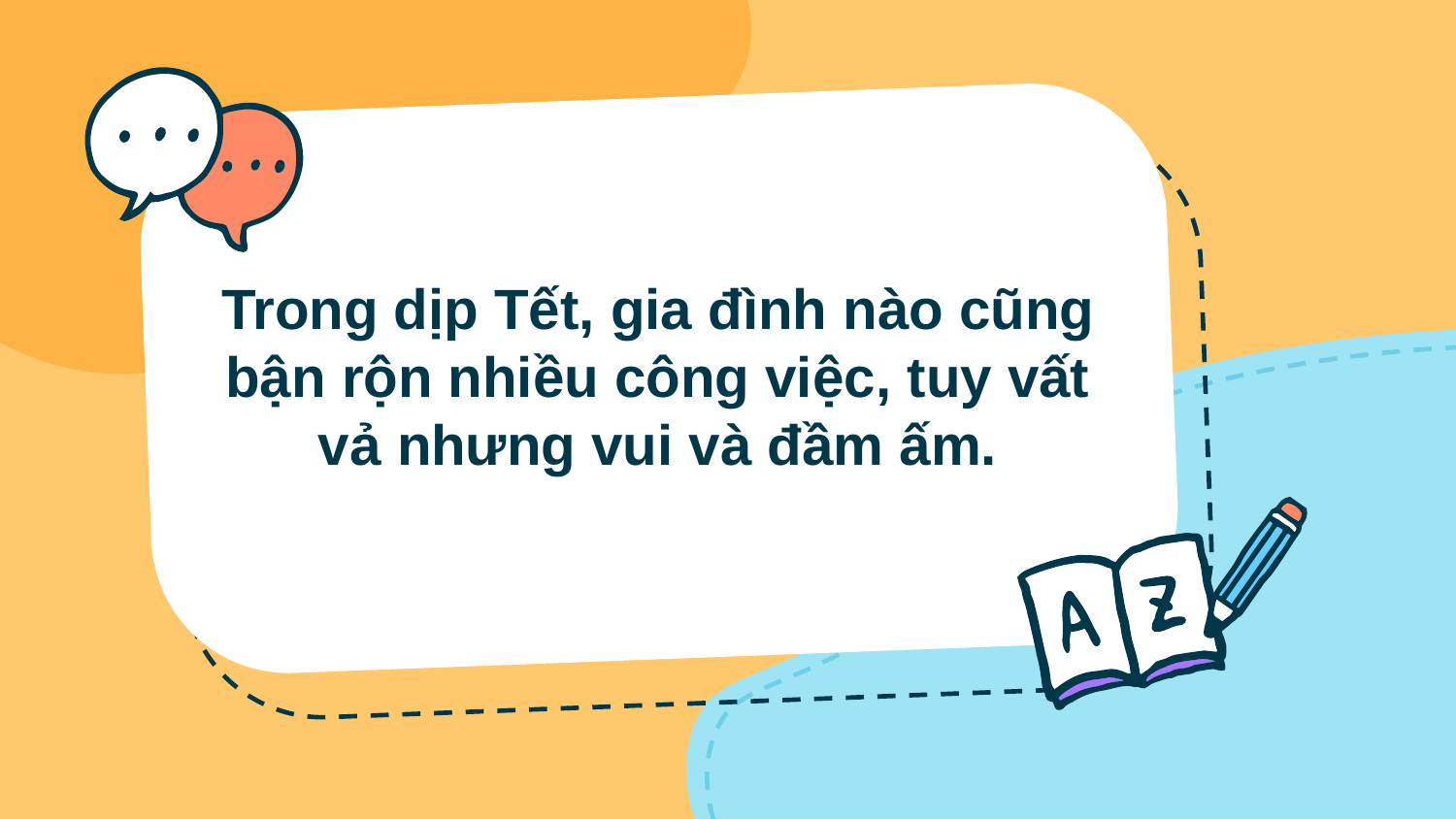

# Trong dịp Tết, gia đình nào cũng bận rộn nhiều công việc, tuy vất vả nhưng vui và đầm ấm.